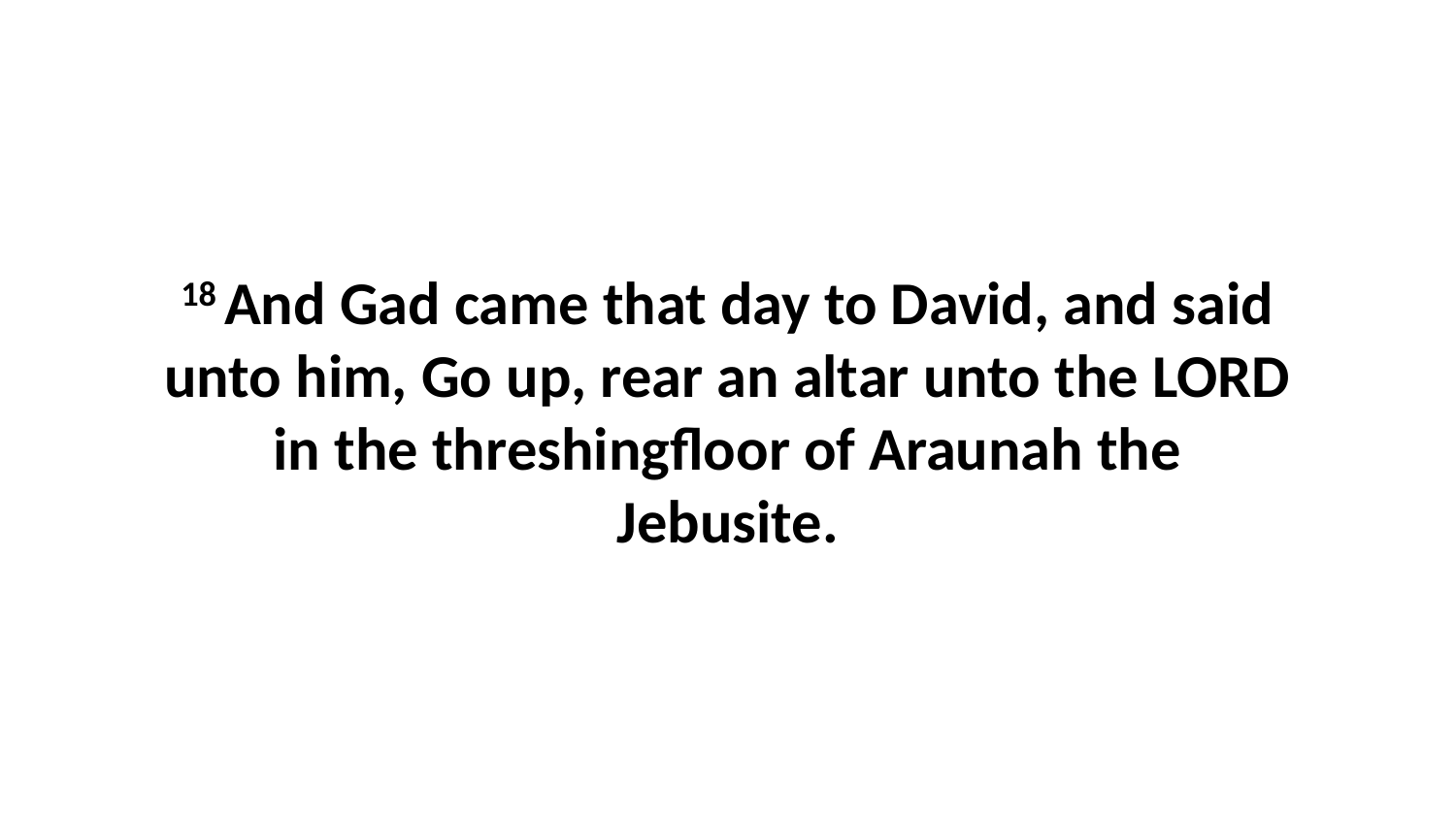

18 And Gad came that day to David, and said unto him, Go up, rear an altar unto the LORD in the threshingfloor of Araunah the Jebusite.